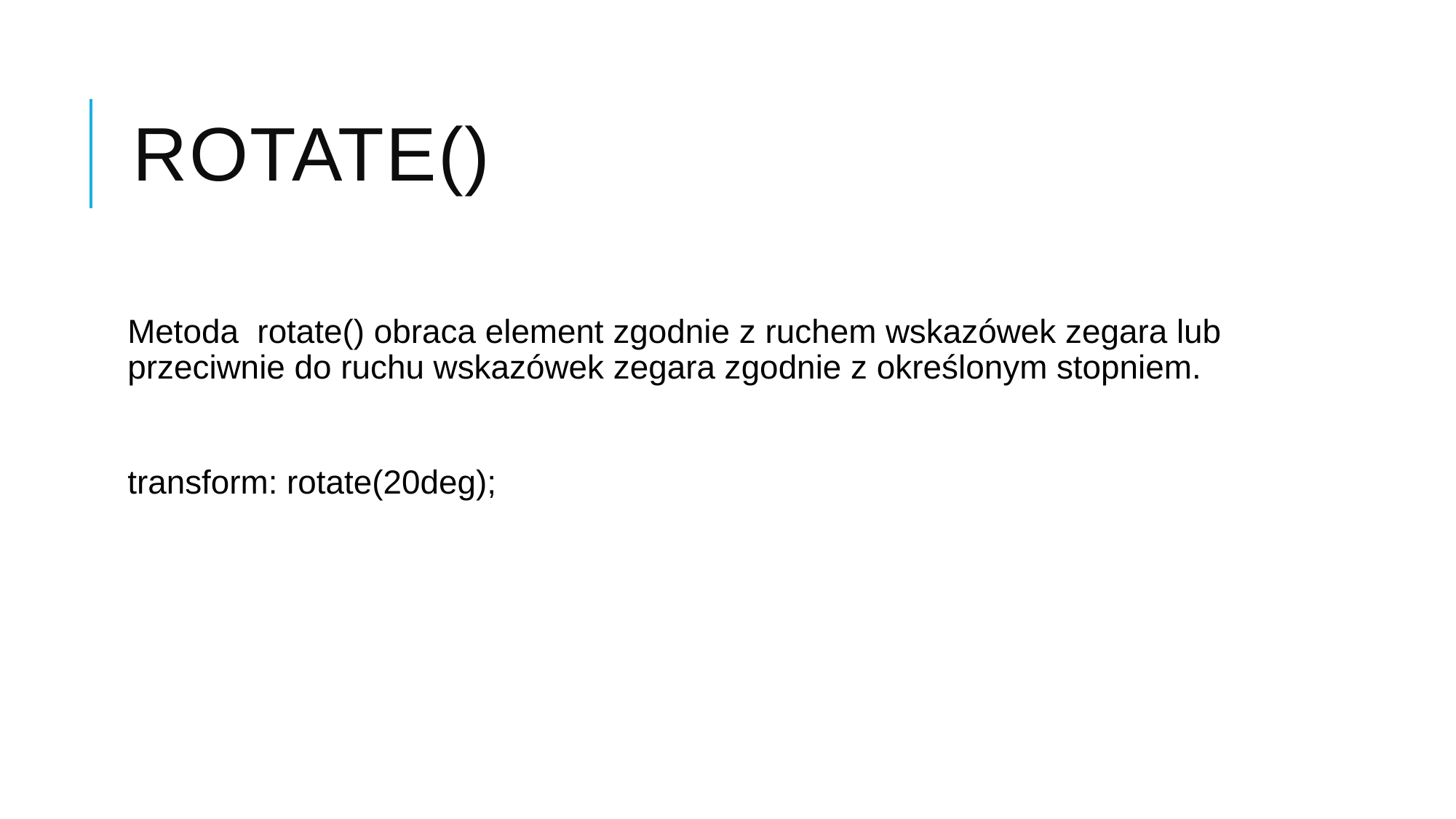

# Rotate()
Metoda  rotate() obraca element zgodnie z ruchem wskazówek zegara lub przeciwnie do ruchu wskazówek zegara zgodnie z określonym stopniem.

transform: rotate(20deg);